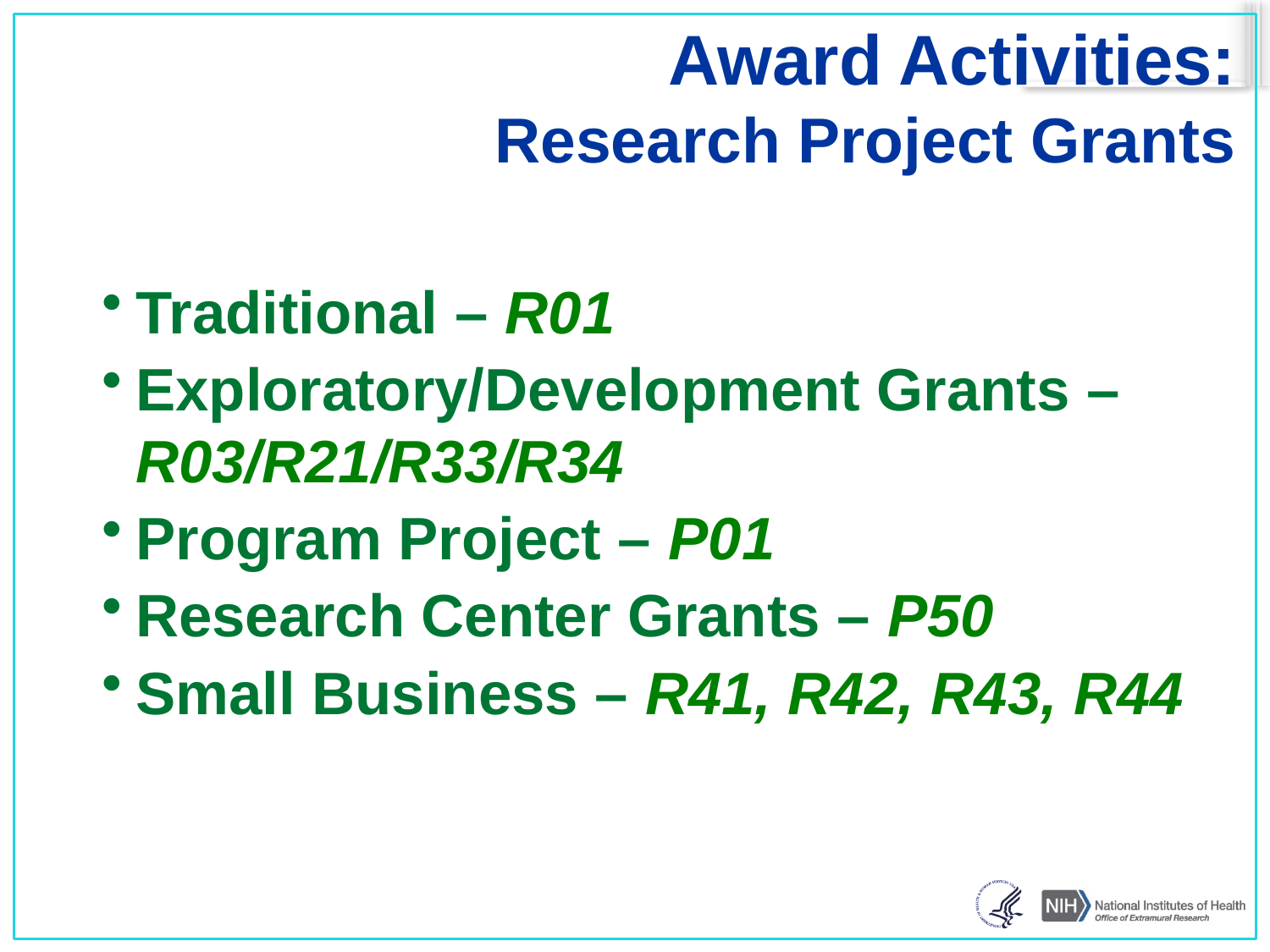

# Award Activities: Research Project Grants

Traditional – R01
Exploratory/Development Grants – R03/R21/R33/R34
Program Project – P01
Research Center Grants – P50
Small Business – R41, R42, R43, R44